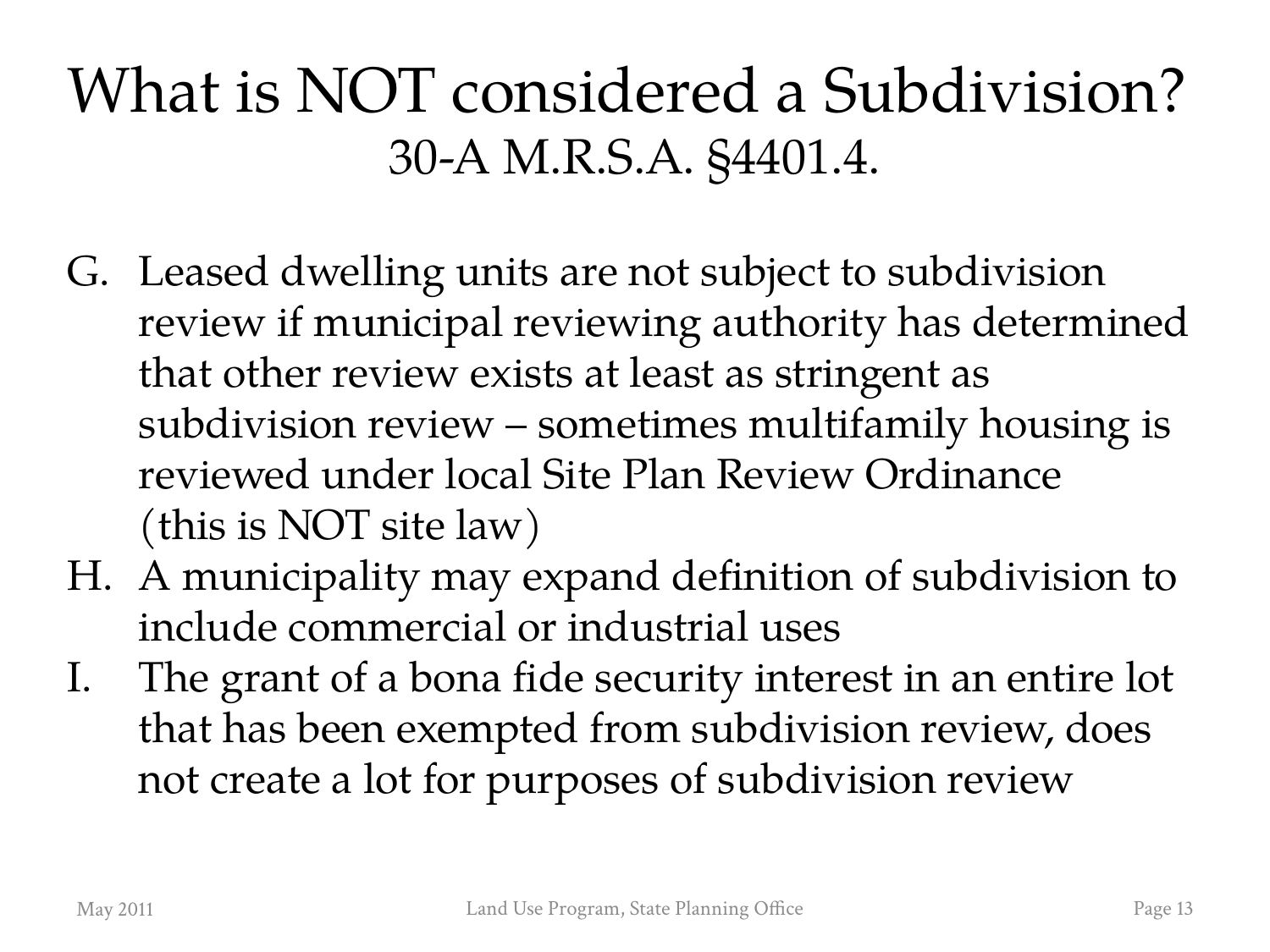

What is NOT considered a Subdivision?
30-A M.R.S.A. §4401.4.

Leased dwelling units are not subject to subdivision review if municipal reviewing authority has determined that other review exists at least as stringent as subdivision review – sometimes multifamily housing is reviewed under local Site Plan Review Ordinance     (this is NOT site law)
A municipality may expand definition of subdivision to include commercial or industrial uses
The grant of a bona fide security interest in an entire lot that has been exempted from subdivision review, does not create a lot for purposes of subdivision review
May 2011
Land Use Program, State Planning Office
13